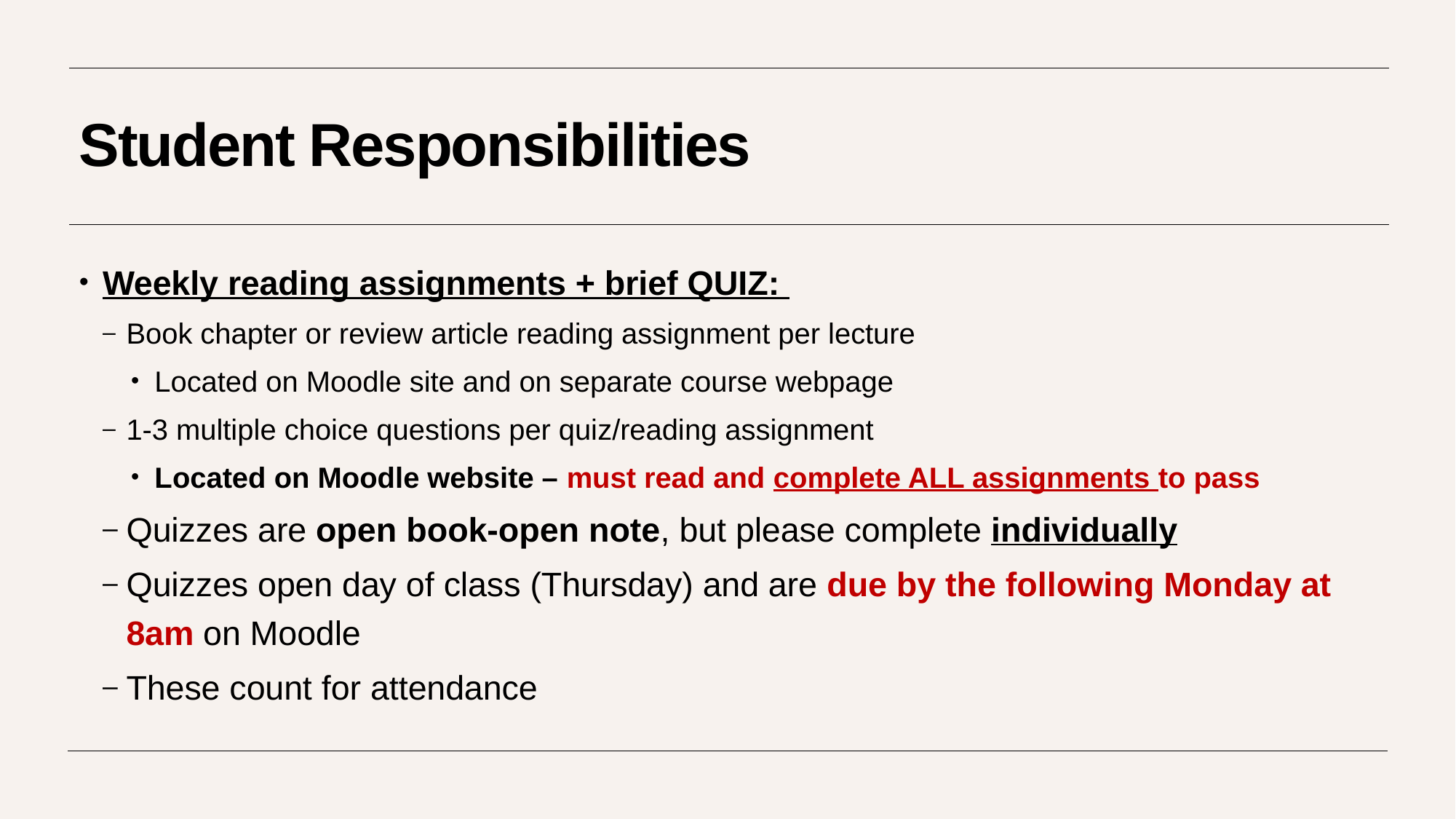

# Student Responsibilities
Weekly reading assignments + brief QUIZ:
Book chapter or review article reading assignment per lecture
Located on Moodle site and on separate course webpage
1-3 multiple choice questions per quiz/reading assignment
Located on Moodle website – must read and complete ALL assignments to pass
Quizzes are open book-open note, but please complete individually
Quizzes open day of class (Thursday) and are due by the following Monday at 8am on Moodle
These count for attendance